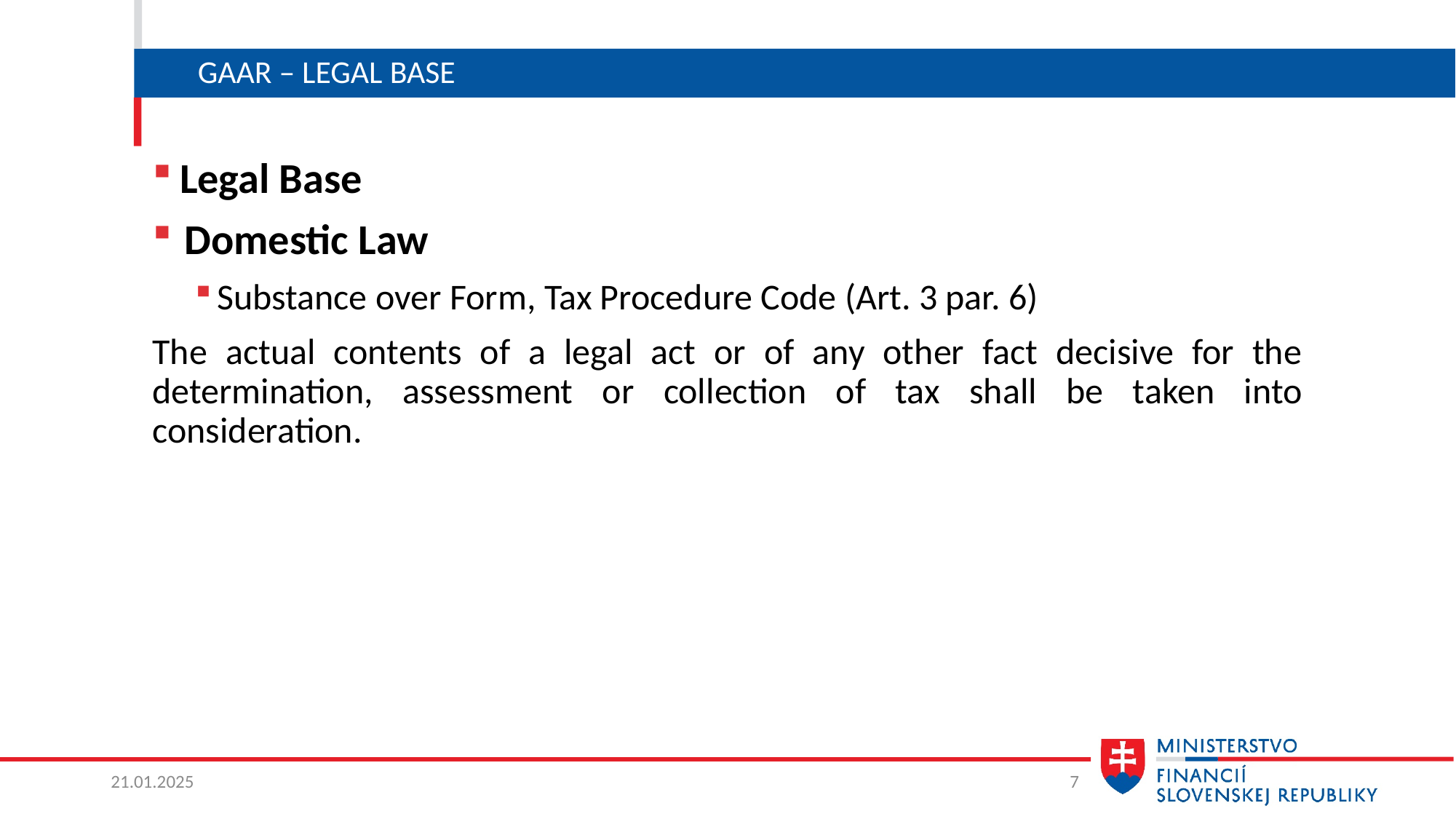

# GAAR – Legal BAse
Legal Base
Domestic Law
Substance over Form, Tax Procedure Code (Art. 3 par. 6)
The actual contents of a legal act or of any other fact decisive for the determination, assessment or collection of tax shall be taken into consideration.
21.01.2025
7